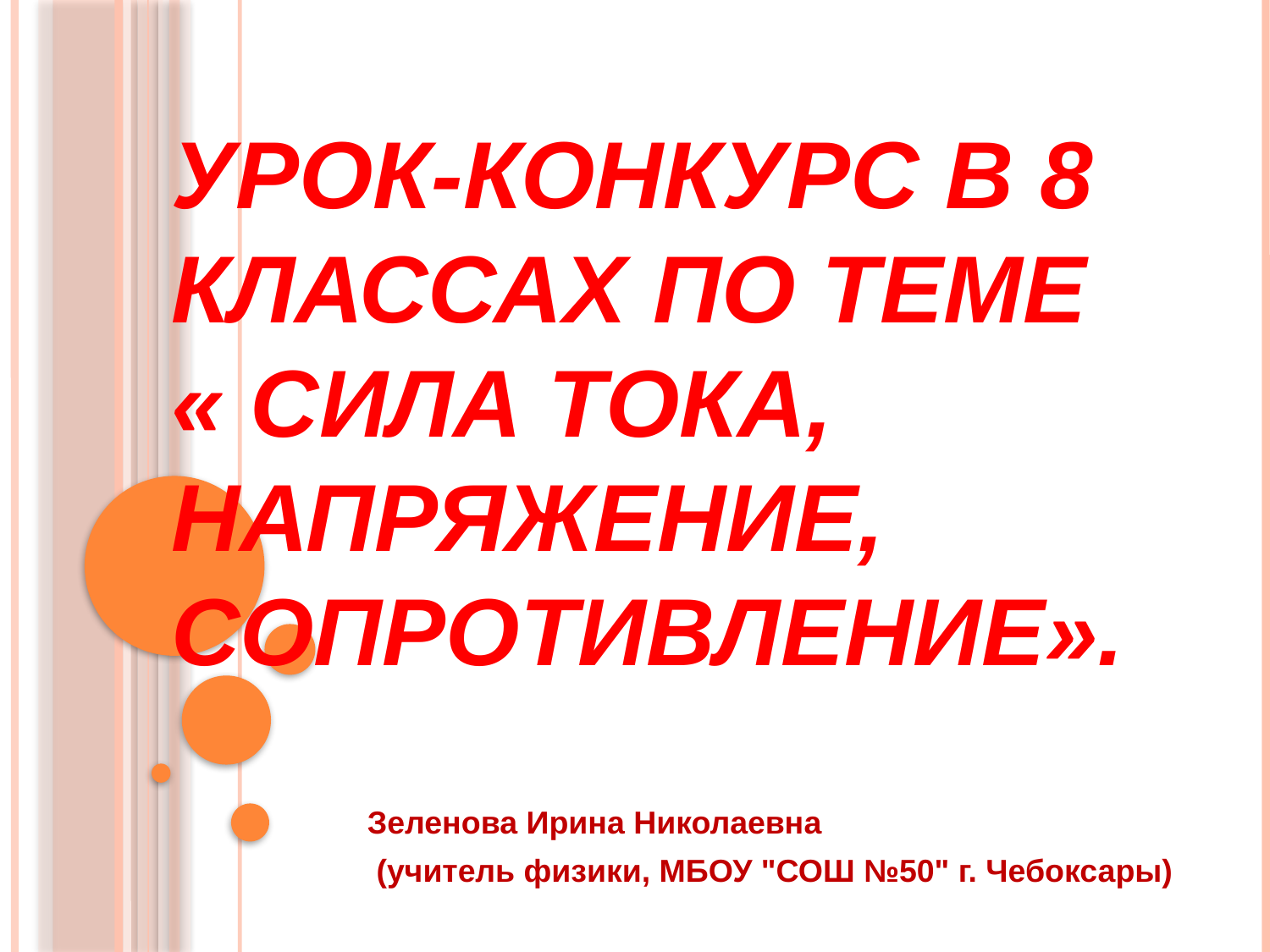

# Урок-конкурс в 8 классах по теме « Сила тока, напряжение, сопротивление».
Зеленова Ирина Николаевна
 (учитель физики, МБОУ "СОШ №50" г. Чебоксары)